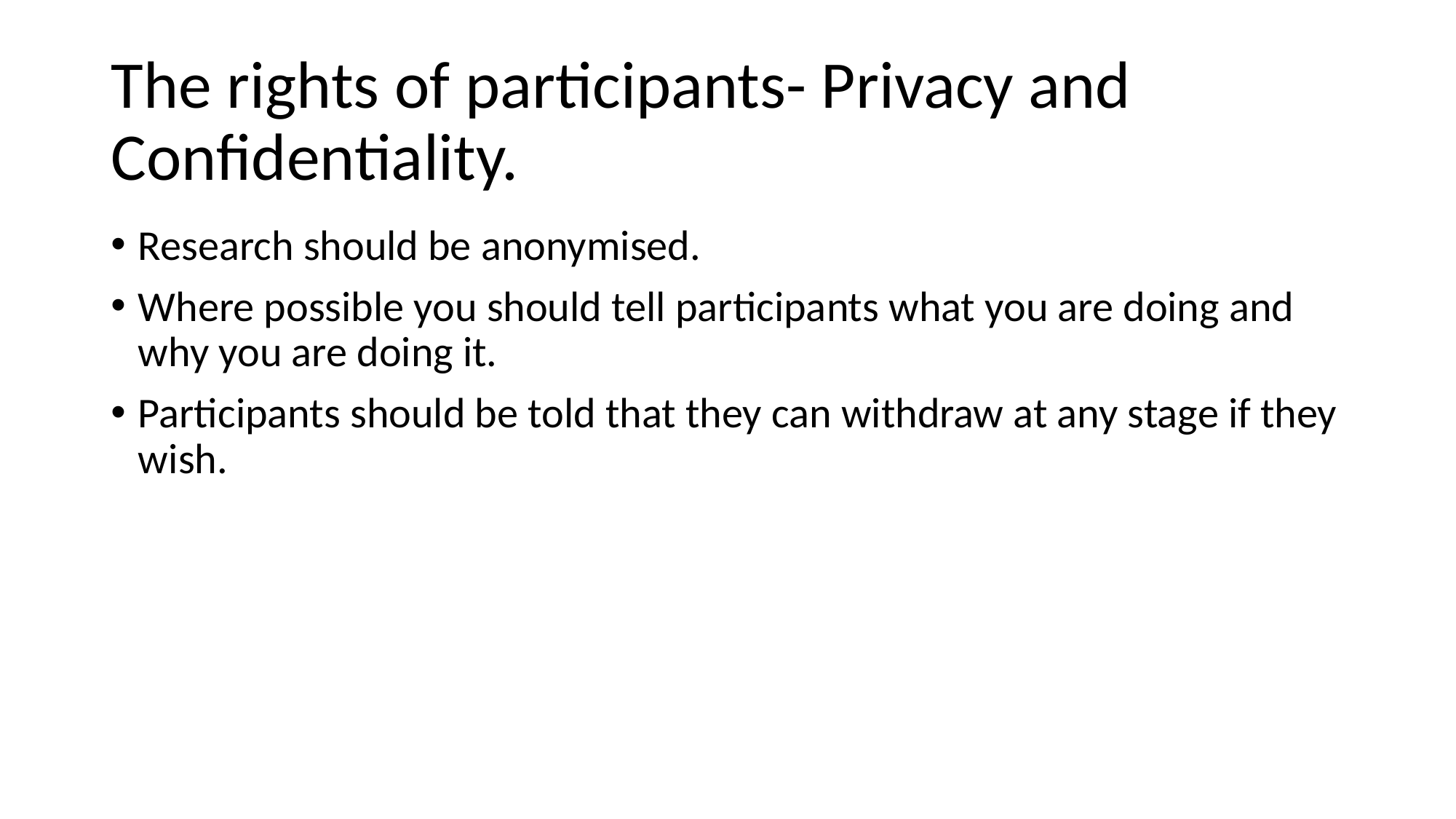

# The rights of participants- Privacy and Confidentiality.
Research should be anonymised.
Where possible you should tell participants what you are doing and why you are doing it.
Participants should be told that they can withdraw at any stage if they wish.